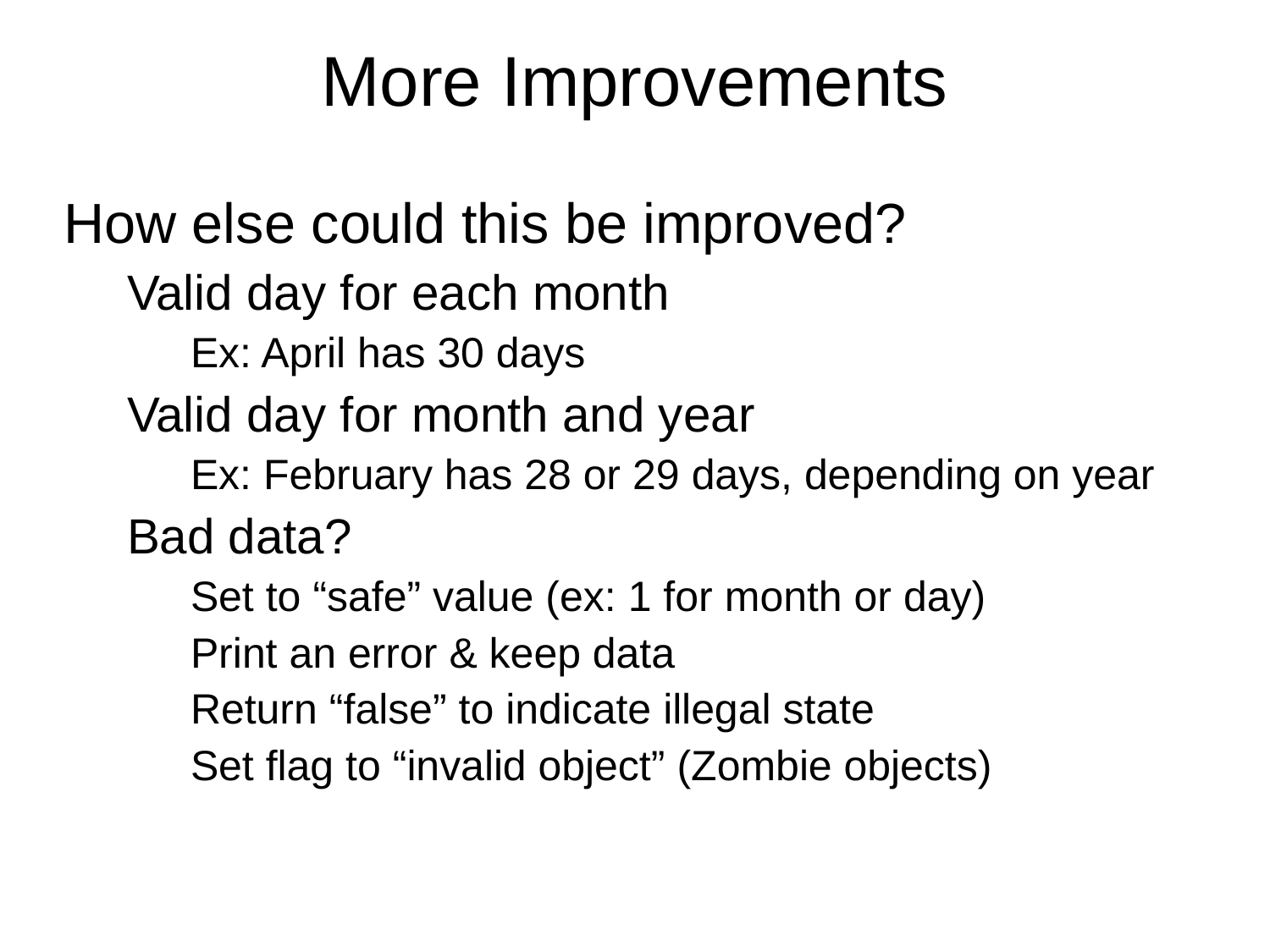

# More Improvements
How else could this be improved?
Valid day for each month
Ex: April has 30 days
Valid day for month and year
Ex: February has 28 or 29 days, depending on year
Bad data?
Set to “safe” value (ex: 1 for month or day)
Print an error & keep data
Return “false” to indicate illegal state
Set flag to “invalid object” (Zombie objects)